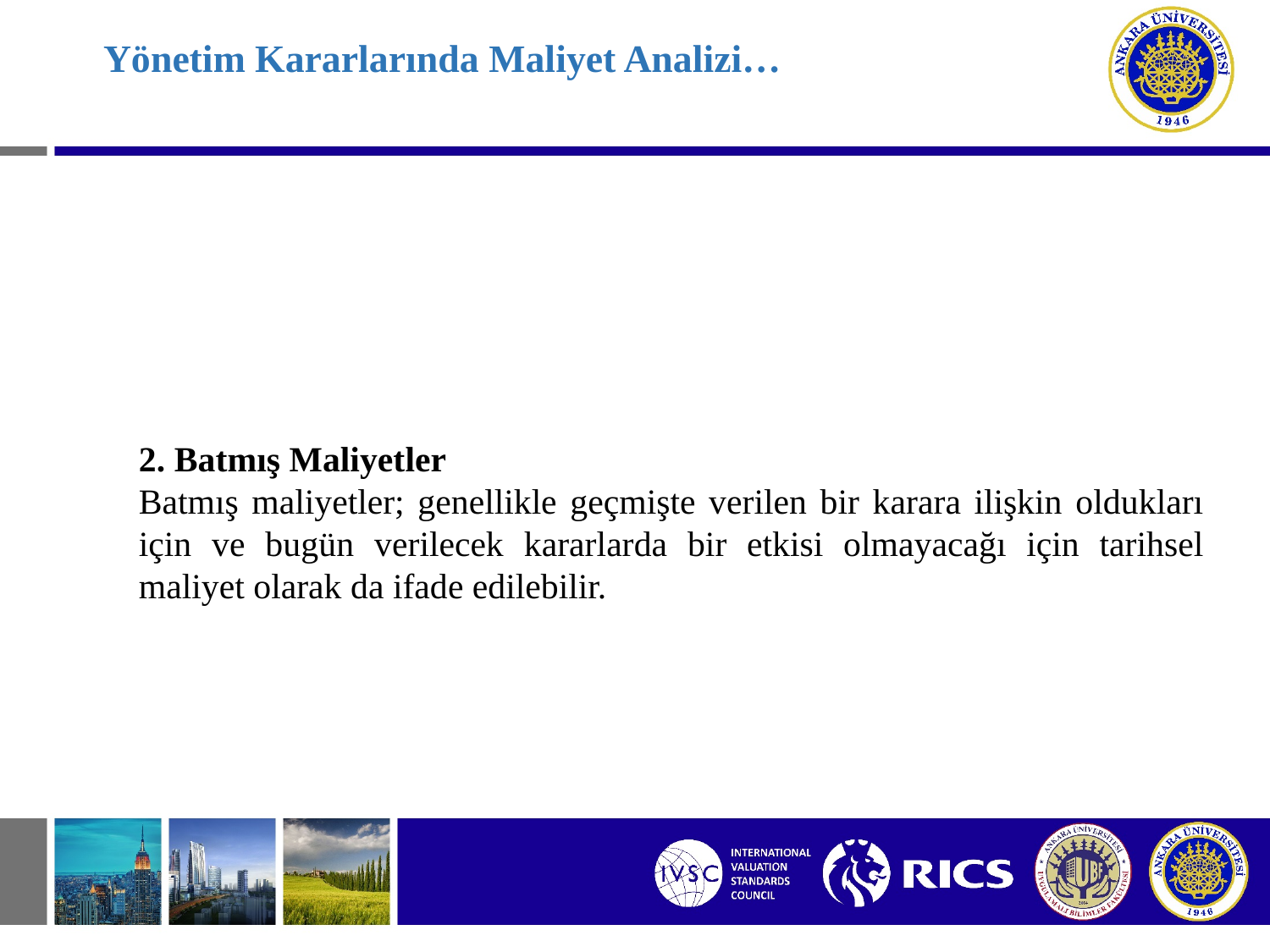

# Yönetim Kararlarında Maliyet Analizi…
2. Batmış Maliyetler
Batmış maliyetler; genellikle geçmişte verilen bir karara ilişkin oldukları için ve bugün verilecek kararlarda bir etkisi olmayacağı için tarihsel maliyet olarak da ifade edilebilir.